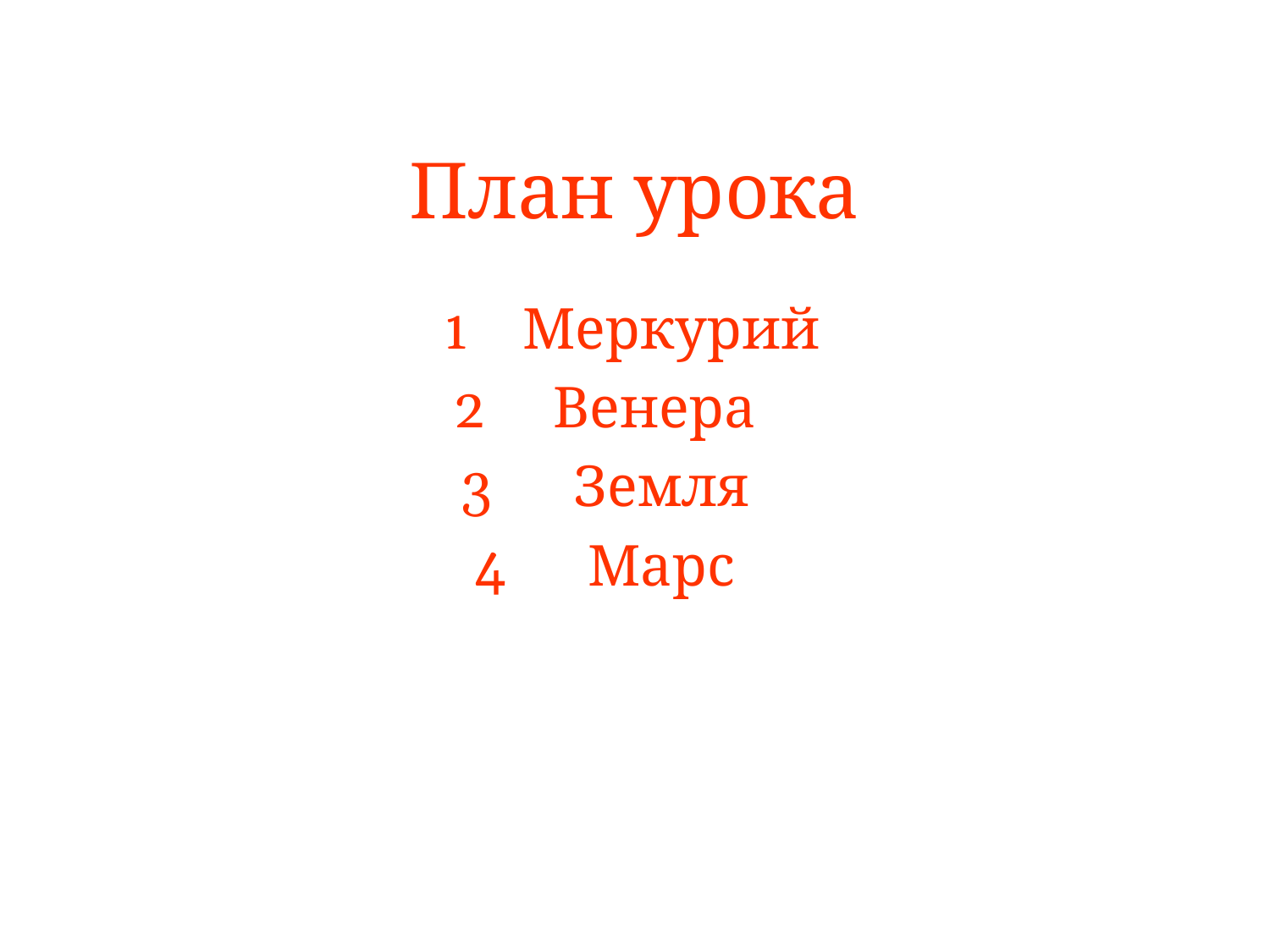

# План урока
    1    Меркурий
2     Венера
3      Земля
4      Марс